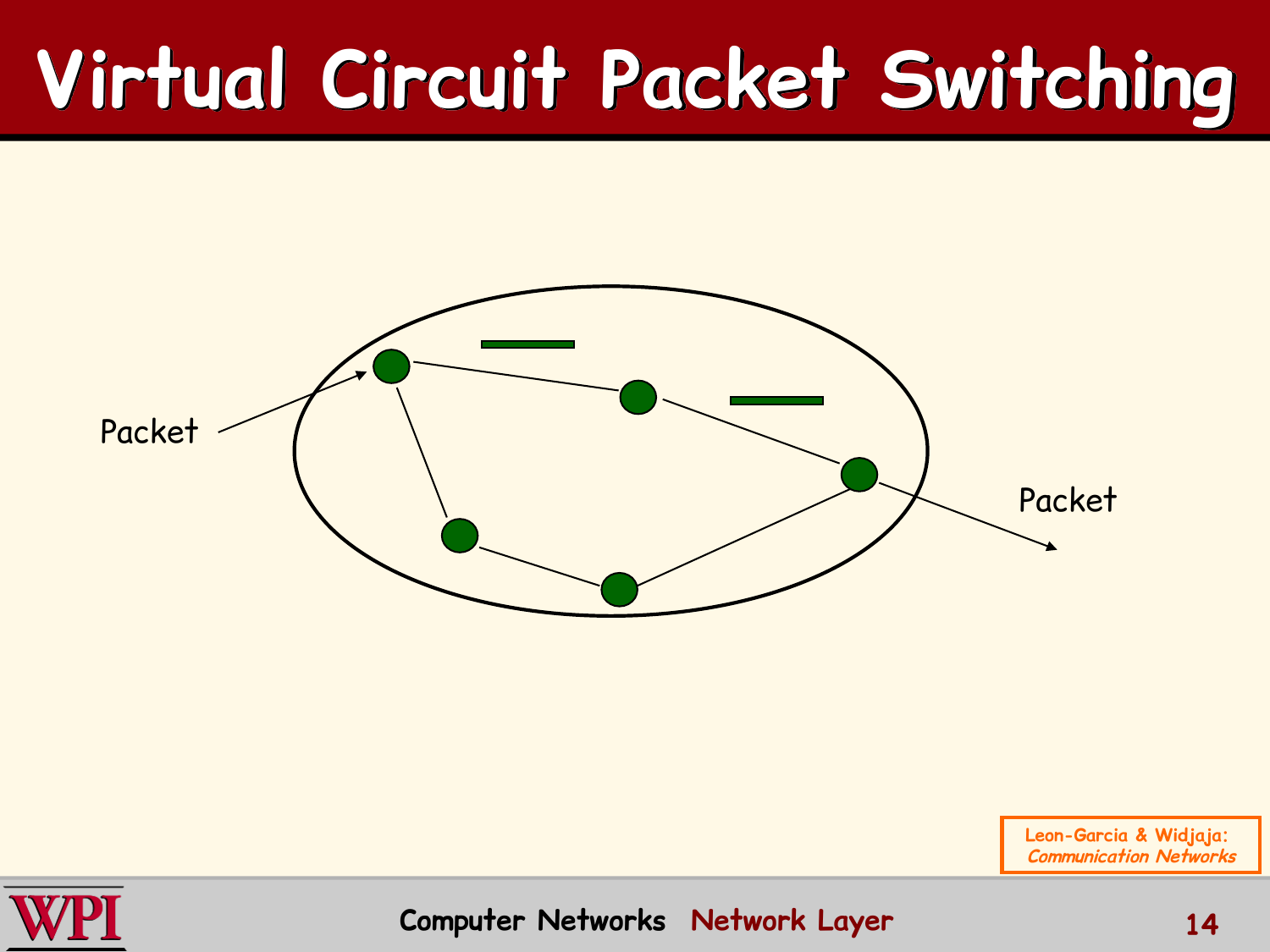

# Virtual Circuit Packet Switching

Packet

Packet

Leon-Garcia & Widjaja:
Communication Networks
 Computer Networks  Network Layer
14